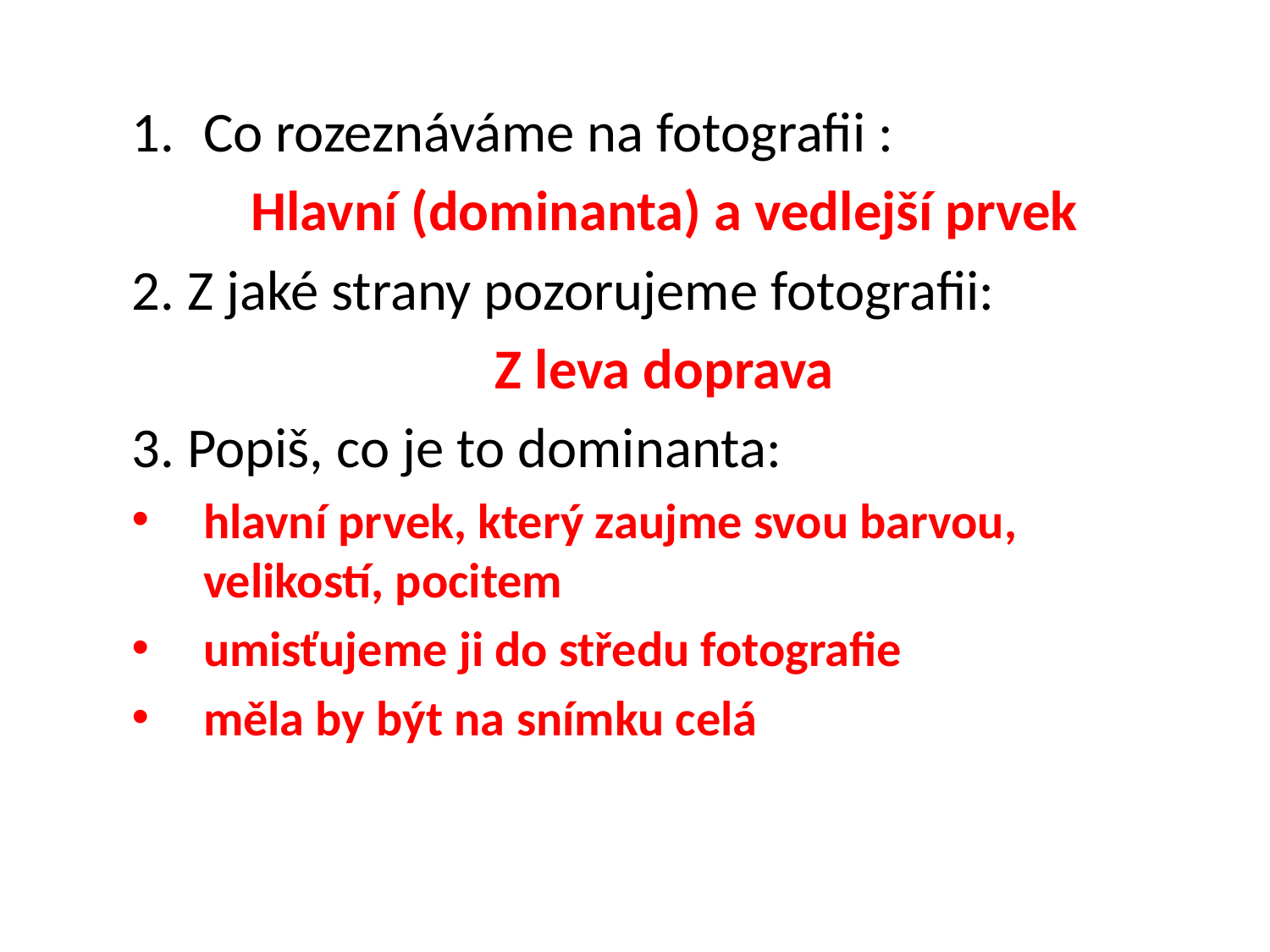

Co rozeznáváme na fotografii :
Hlavní (dominanta) a vedlejší prvek
2. Z jaké strany pozorujeme fotografii:
Z leva doprava
3. Popiš, co je to dominanta:
hlavní prvek, který zaujme svou barvou, velikostí, pocitem
umisťujeme ji do středu fotografie
měla by být na snímku celá